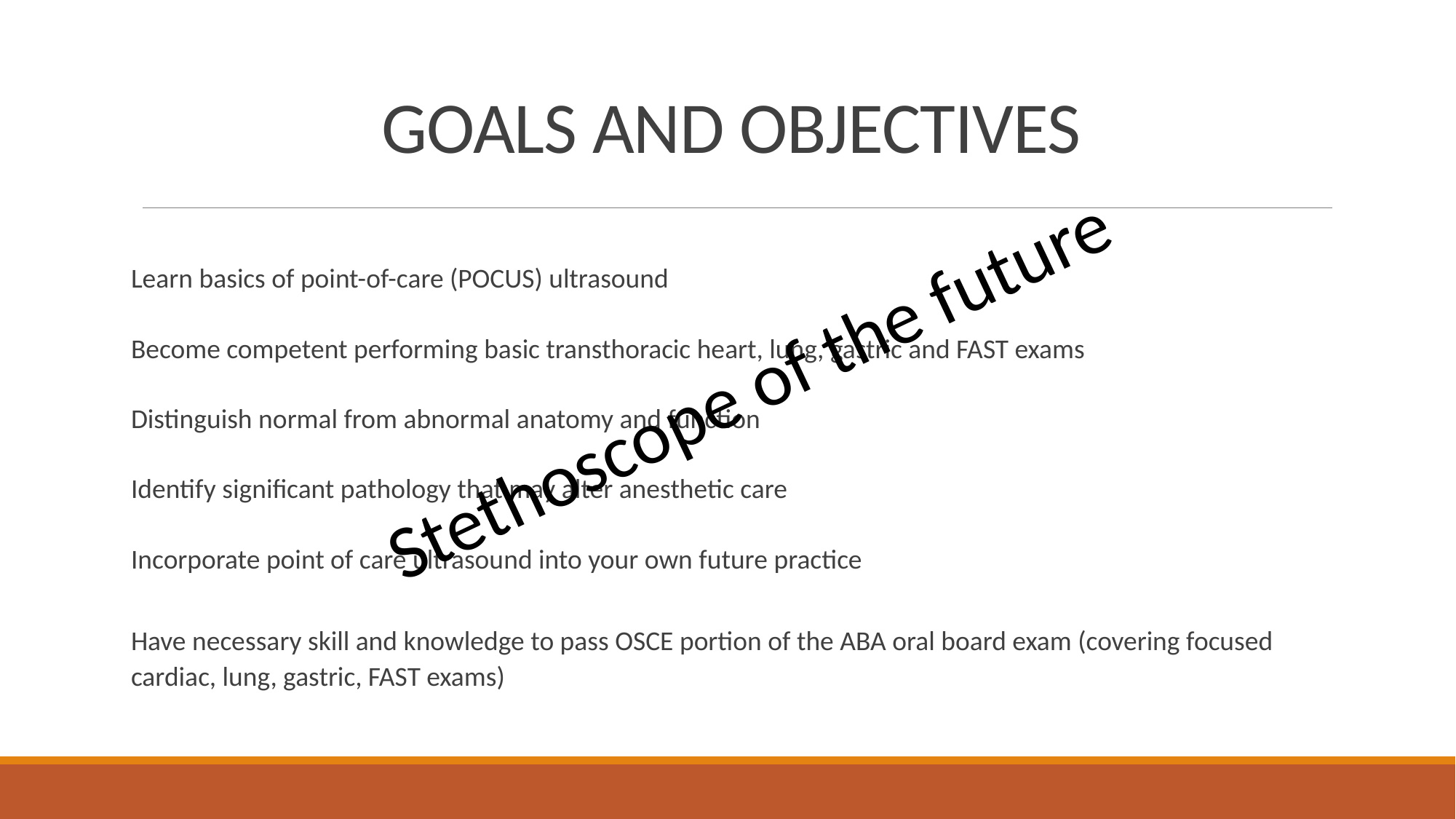

# GOALS AND OBJECTIVES

Learn basics of point-of-care (POCUS) ultrasound

Become competent performing basic transthoracic heart, lung, gastric and FAST exams

Distinguish normal from abnormal anatomy and function

Identify significant pathology that may alter anesthetic care

Incorporate point of care ultrasound into your own future practice

Have necessary skill and knowledge to pass OSCE portion of the ABA oral board exam (covering focused cardiac, lung, gastric, FAST exams)
Stethoscope of the future